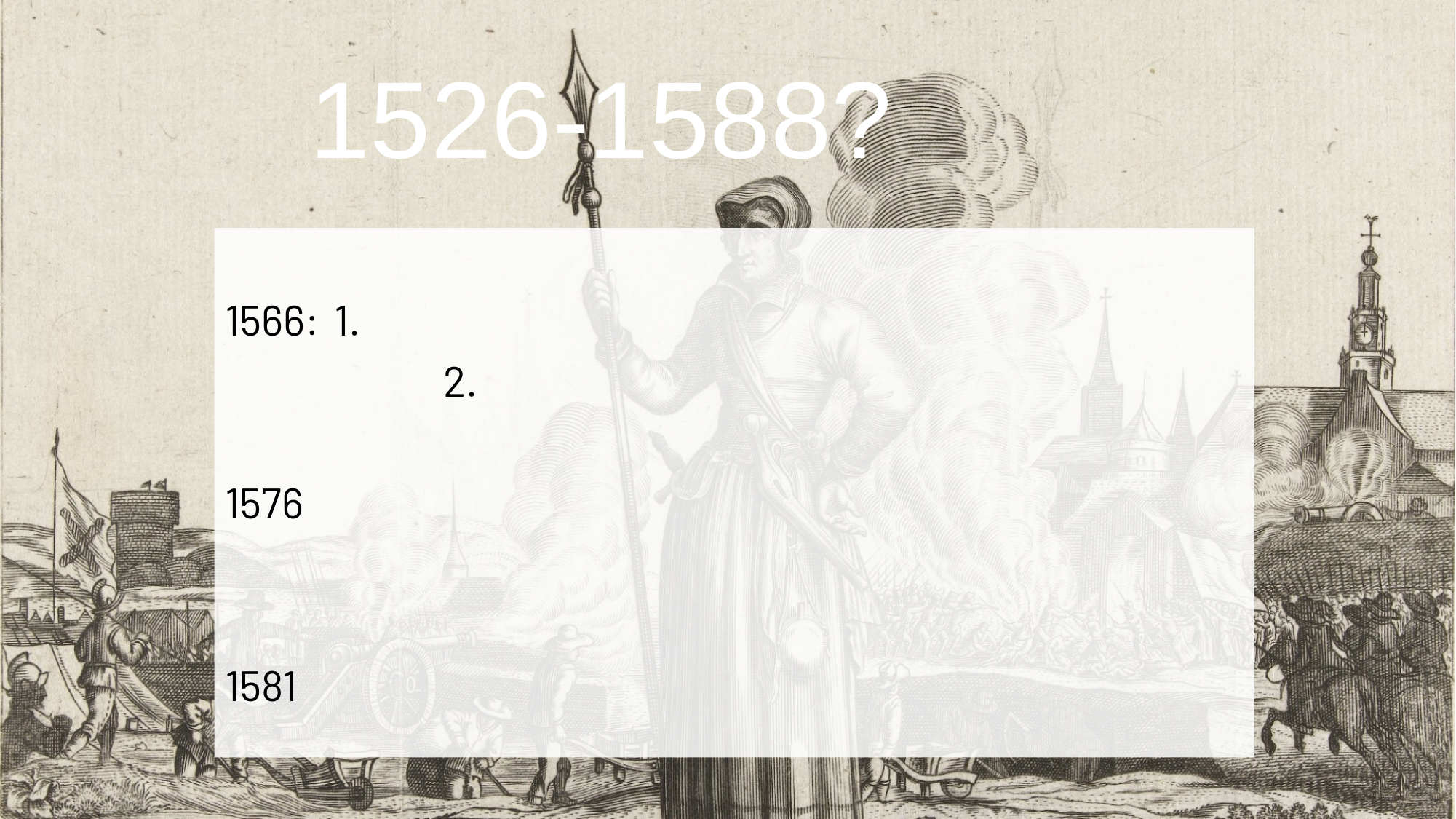

# 1526-1588?

1566: 	1.
		2.

1576

1581